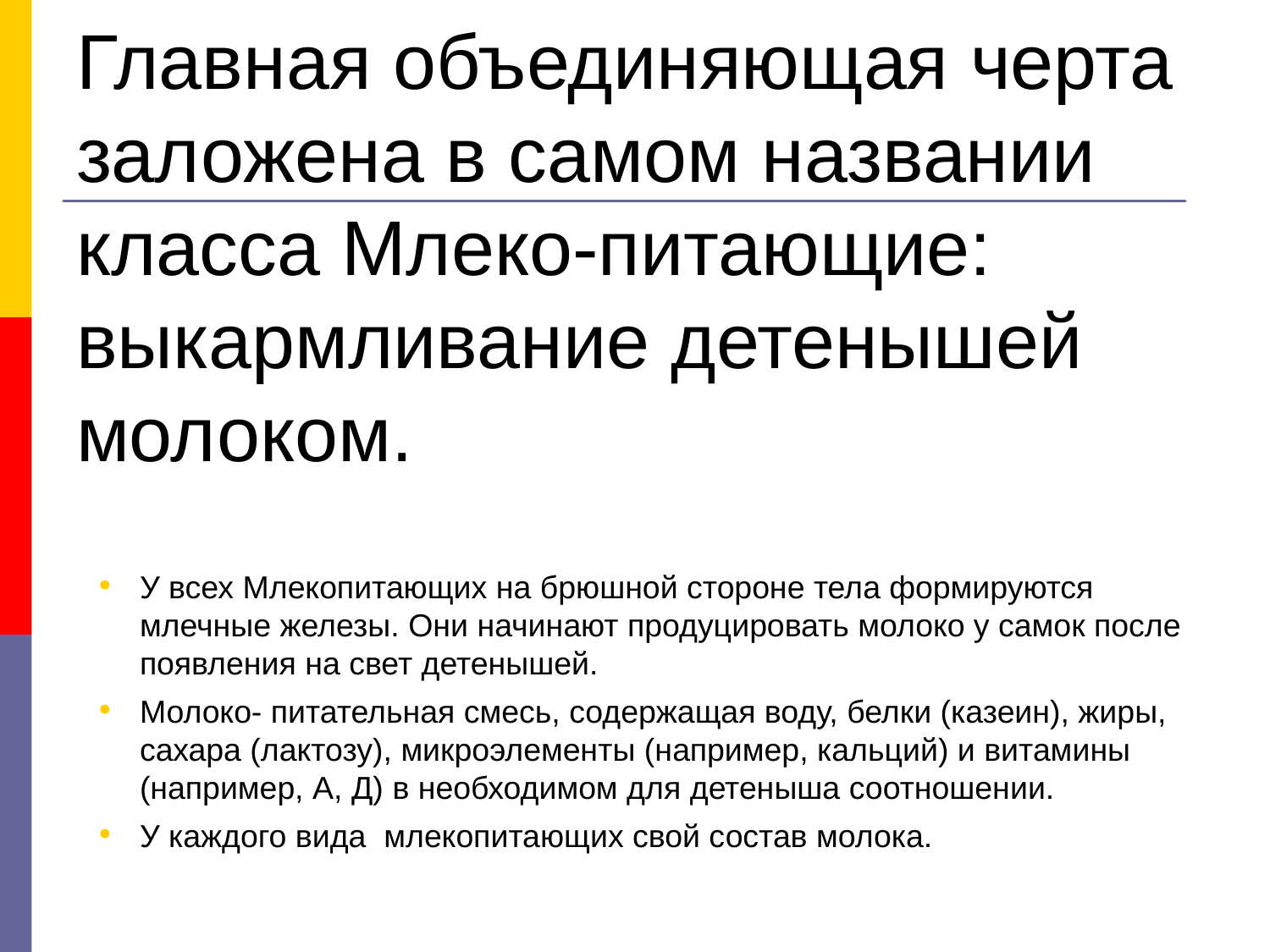

# Главная объединяющая черта заложена в самом названии класса Млеко-питающие: выкармливание детенышей молоком.
У всех Млекопитающих на брюшной стороне тела формируются млечные железы. Они начинают продуцировать молоко у самок после появления на свет детенышей.
Молоко- питательная смесь, содержащая воду, белки (казеин), жиры, сахара (лактозу), микроэлементы (например, кальций) и витамины (например, А, Д) в необходимом для детеныша соотношении.
У каждого вида  млекопитающих свой состав молока.